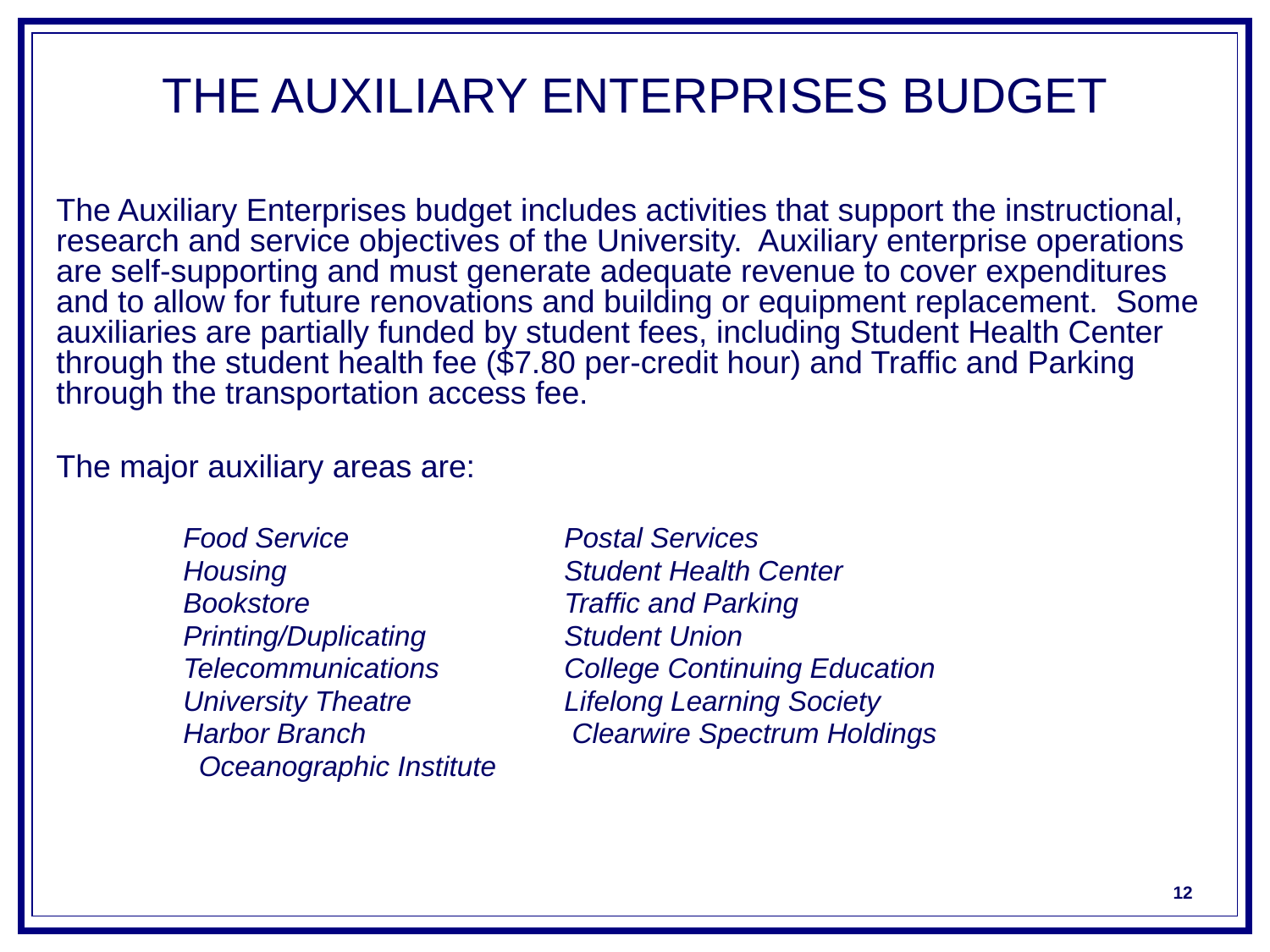

# THE AUXILIARY ENTERPRISES BUDGET

The Auxiliary Enterprises budget includes activities that support the instructional, research and service objectives of the University.  Auxiliary enterprise operations are self-supporting and must generate adequate revenue to cover expenditures and to allow for future renovations and building or equipment replacement.  Some auxiliaries are partially funded by student fees, including Student Health Center through the student health fee ($7.80 per-credit hour) and Traffic and Parking through the transportation access fee.

The major auxiliary areas are:

	Food Service		Postal Services
	Housing			Student Health Center
	Bookstore		Traffic and Parking
	Printing/Duplicating		Student Union
	Telecommunications	College Continuing Education
	University Theatre		Lifelong Learning Society
	Harbor Branch 		 Clearwire Spectrum Holdings
	  Oceanographic Institute
12